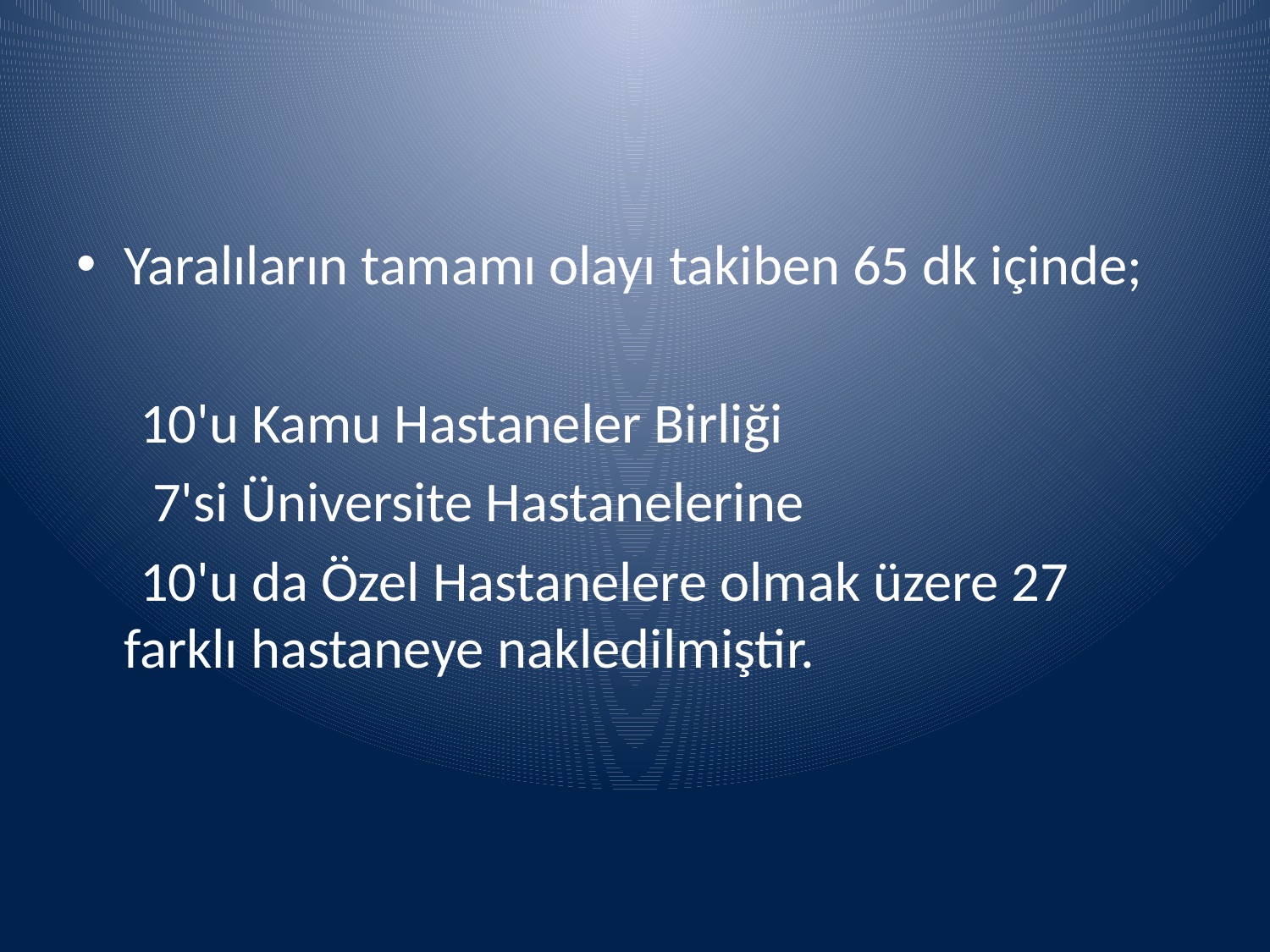

#
Yaralıların tamamı olayı takiben 65 dk içinde;

     10'u Kamu Hastaneler Birliği
      7'si Üniversite Hastanelerine
     10'u da Özel Hastanelere olmak üzere 27 farklı hastaneye nakledilmiştir.